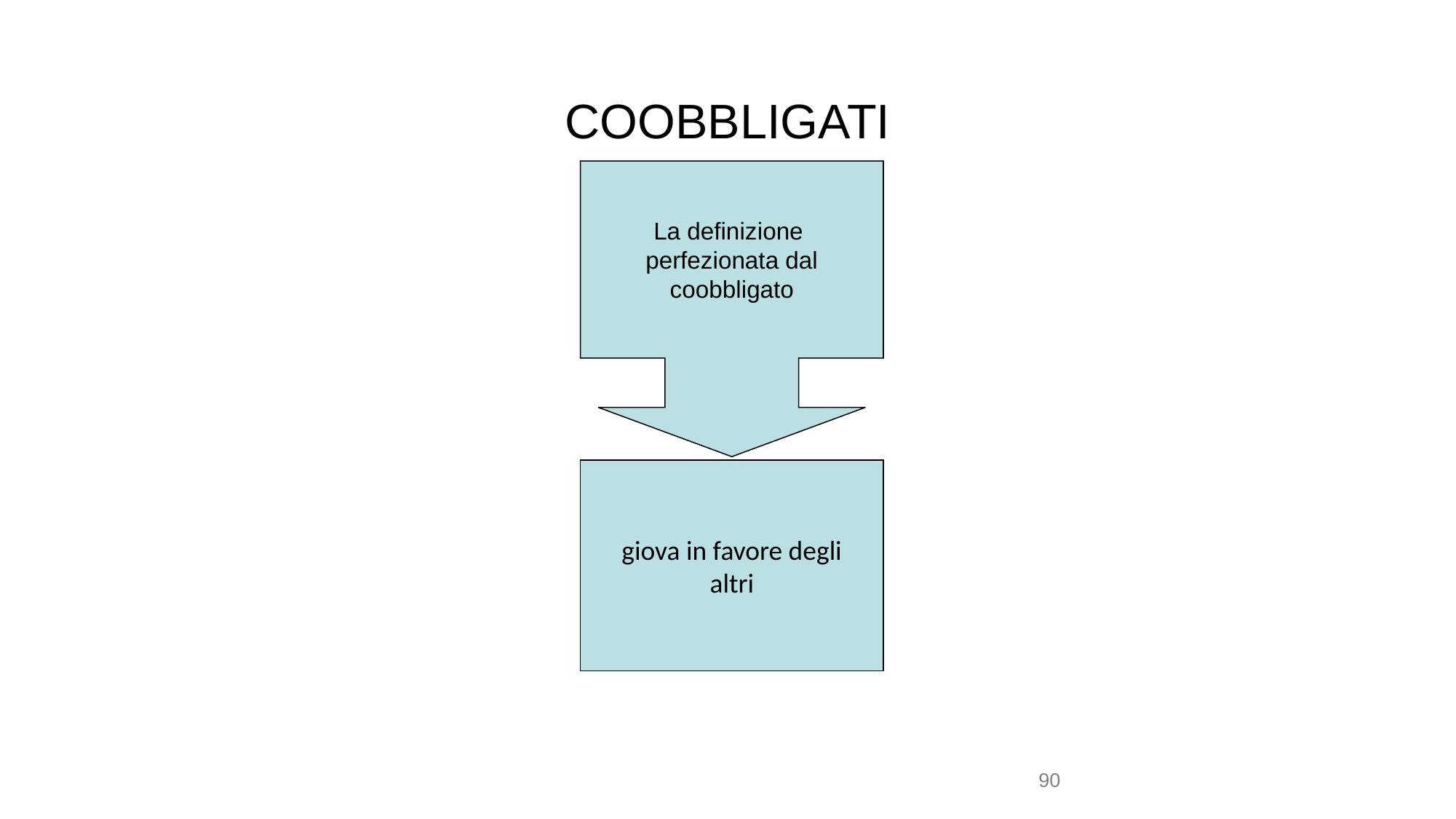

# COOBBLIGATI
La definizione
perfezionata dal
coobbligato

giova in favore degli
altri
90